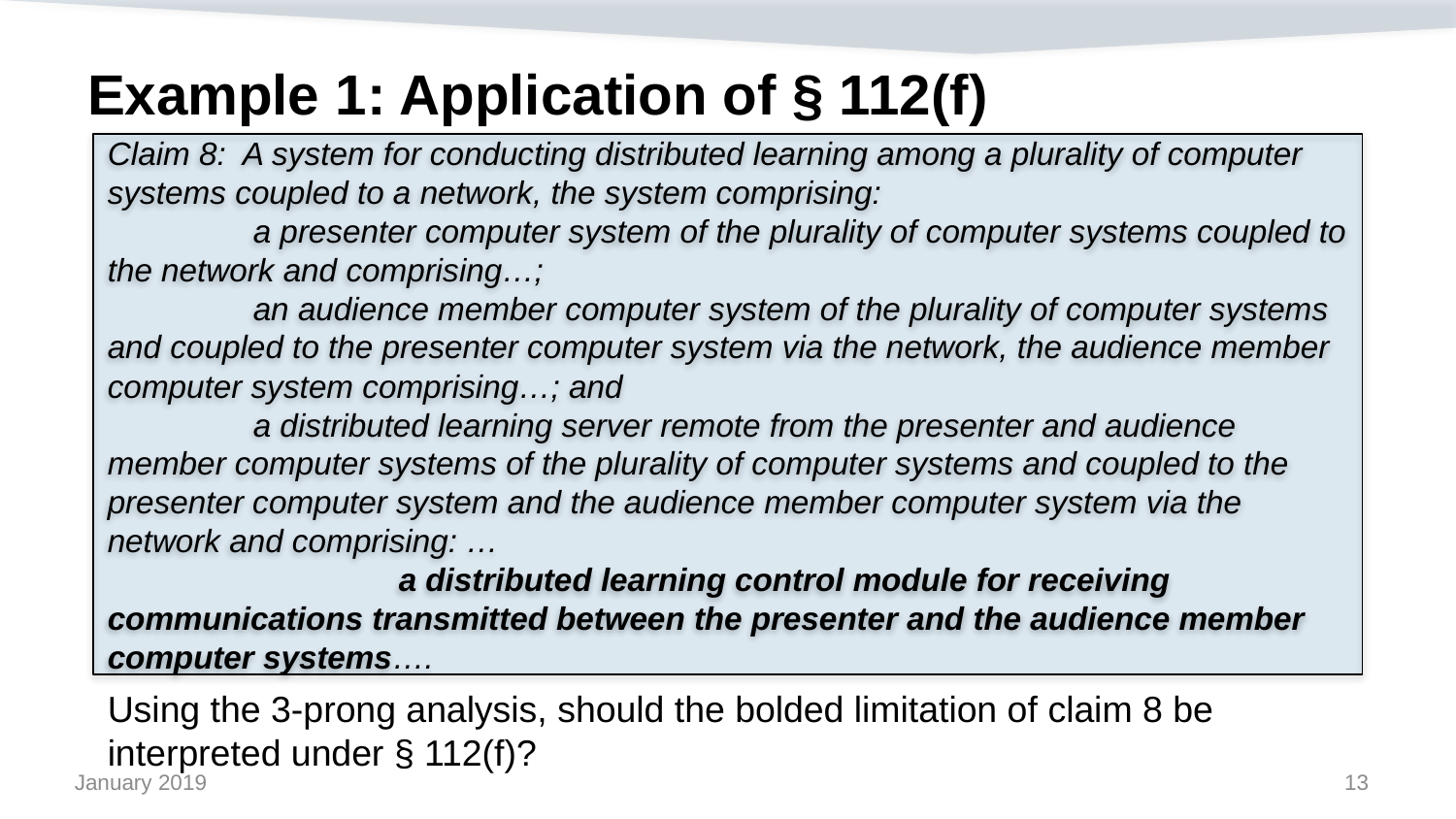

# Example 1: Application of § 112(f)
Claim 8:  A system for conducting distributed learning among a plurality of computer systems coupled to a network, the system comprising:
	a presenter computer system of the plurality of computer systems coupled to the network and comprising…;
	an audience member computer system of the plurality of computer systems and coupled to the presenter computer system via the network, the audience member computer system comprising…; and
	a distributed learning server remote from the presenter and audience member computer systems of the plurality of computer systems and coupled to the presenter computer system and the audience member computer system via the network and comprising: …
		a distributed learning control module for receiving communications transmitted between the presenter and the audience member computer systems….
Using the 3-prong analysis, should the bolded limitation of claim 8 be interpreted under § 112(f)?
January 2019
13